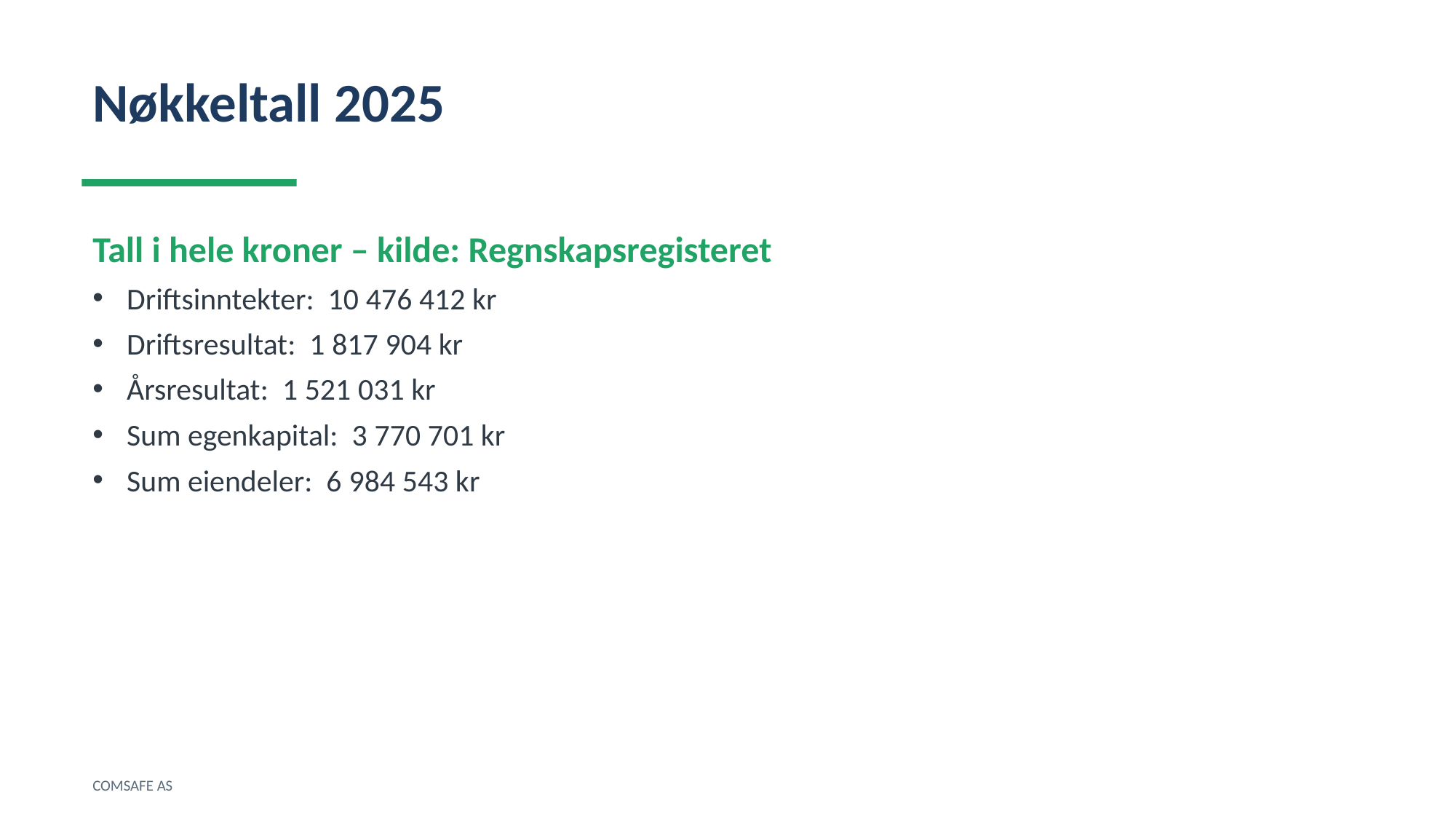

Nøkkeltall 2025

Tall i hele kroner – kilde: Regnskapsregisteret
Driftsinntekter:  10 476 412 kr
Driftsresultat:  1 817 904 kr
Årsresultat:  1 521 031 kr
Sum egenkapital:  3 770 701 kr
Sum eiendeler:  6 984 543 kr
COMSAFE AS